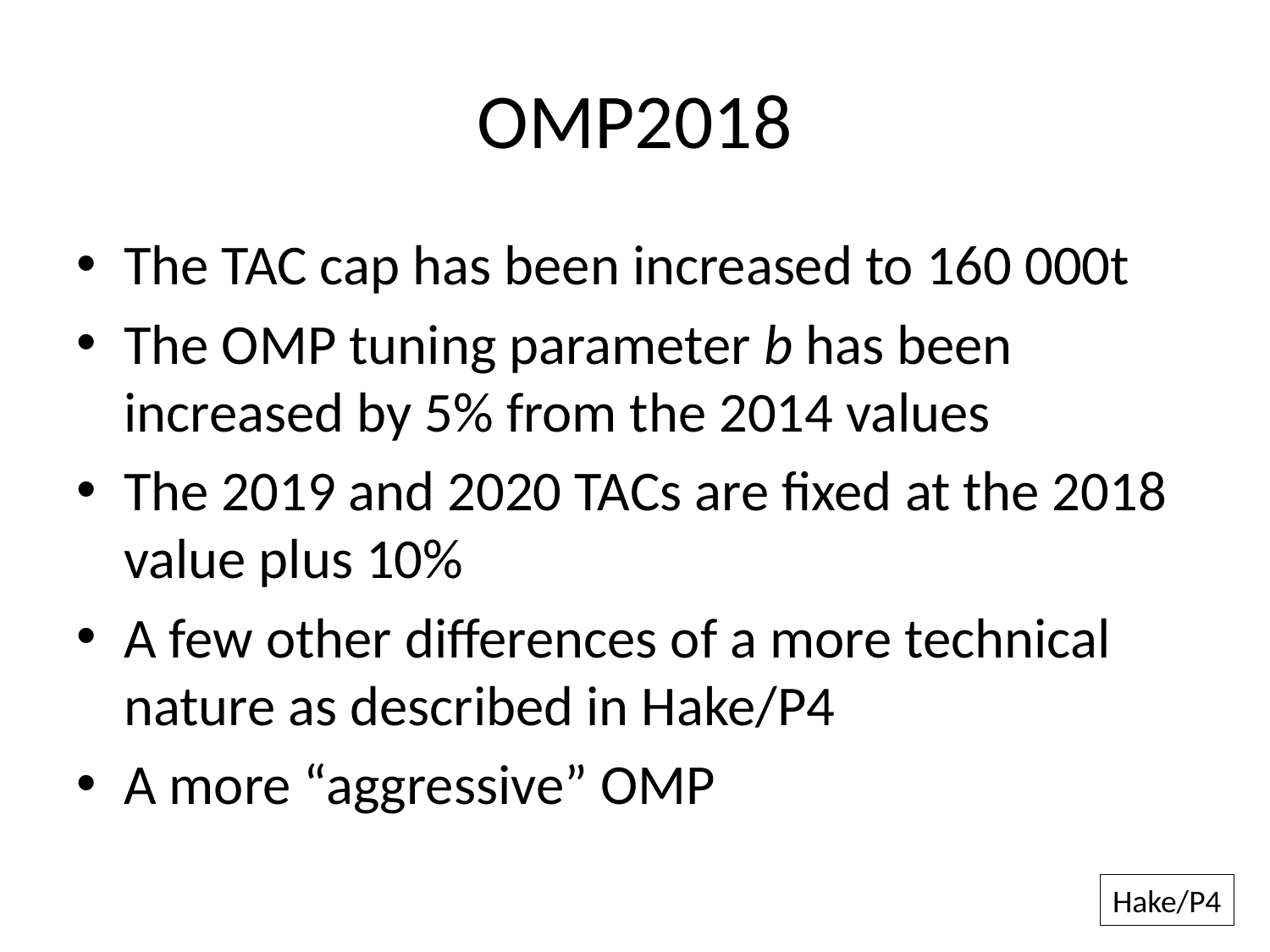

# OMP2018
The TAC cap has been increased to 160 000t
The OMP tuning parameter b has been increased by 5% from the 2014 values
The 2019 and 2020 TACs are fixed at the 2018 value plus 10%
A few other differences of a more technical nature as described in Hake/P4
A more “aggressive” OMP
Hake/P4